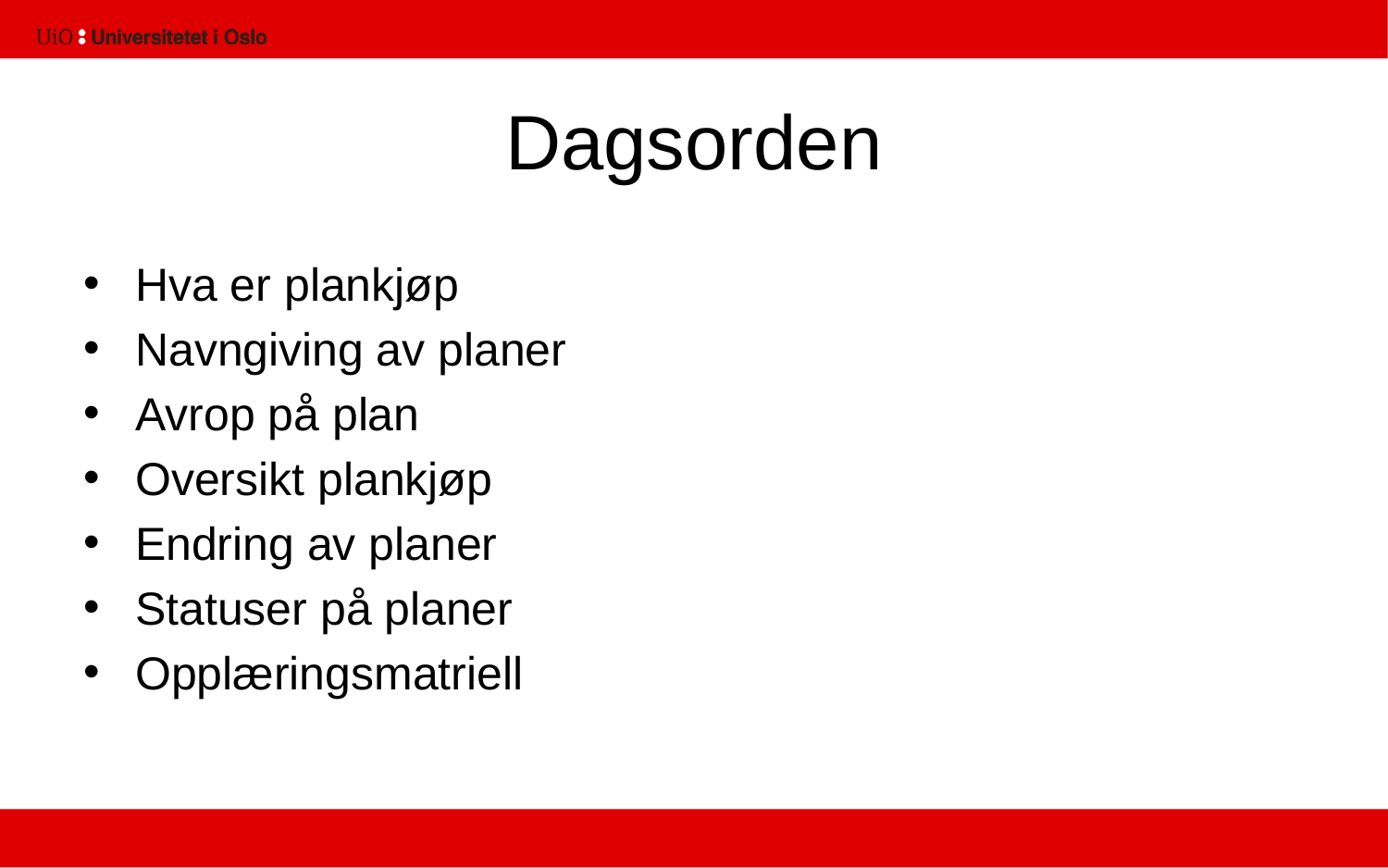

# Dagsorden
Hva er plankjøp
Navngiving av planer
Avrop på plan
Oversikt plankjøp
Endring av planer
Statuser på planer
Opplæringsmatriell